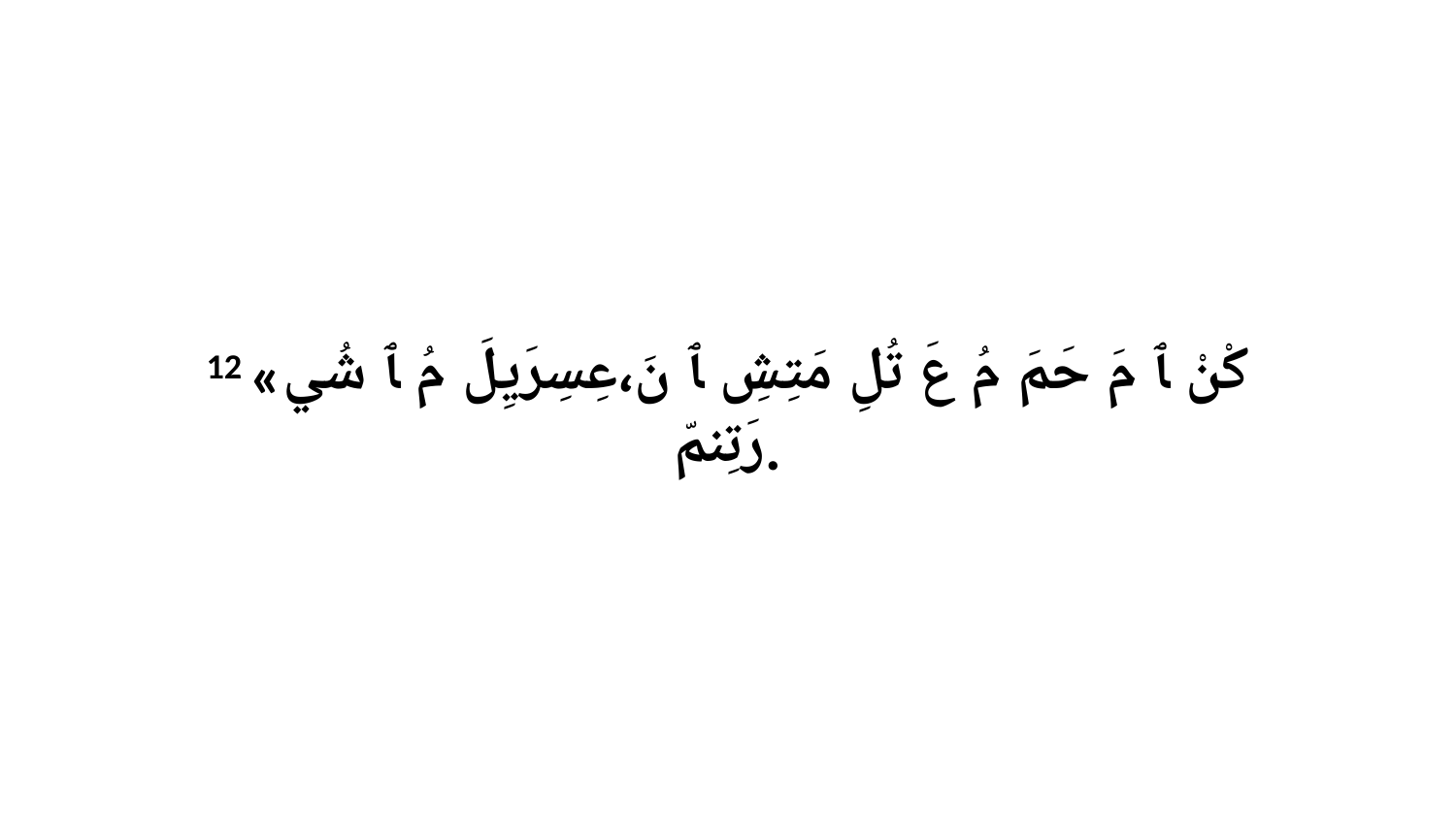

12 «كْنْ ﭑ مَ حَمَ مُ عَ تُلِ مَتِشِ ﭑ نَ،عِسِرَيِلَ مُ ﭑ شُي رَتِنمّ.